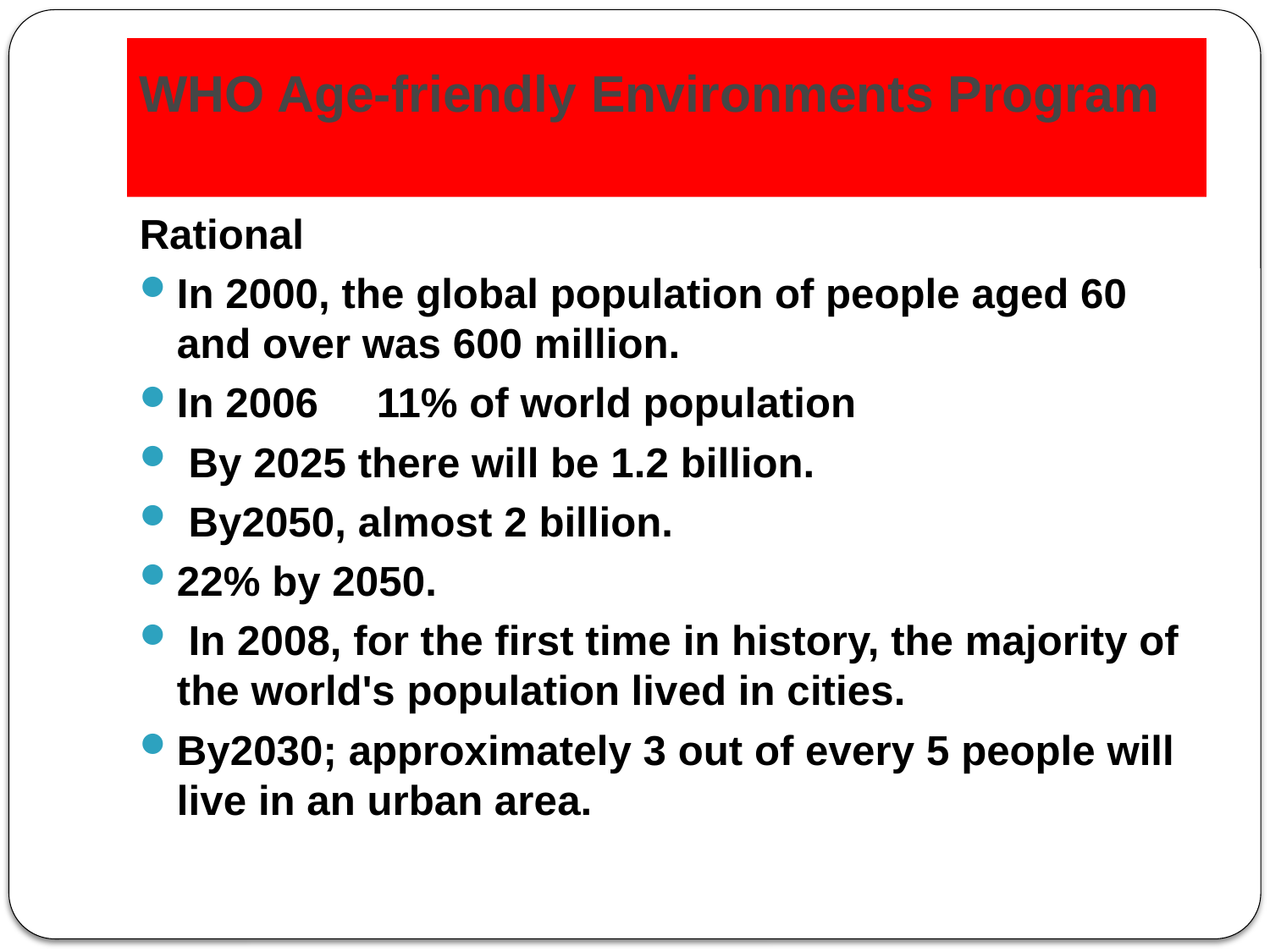

# WHO Age-friendly Environments Program
Rational
In 2000, the global population of people aged 60 and over was 600 million.
In 2006     11% of world population
 By 2025 there will be 1.2 billion.
 By2050, almost 2 billion.
22% by 2050.
 In 2008, for the first time in history, the majority of the world's population lived in cities.
By2030; approximately 3 out of every 5 people will live in an urban area.